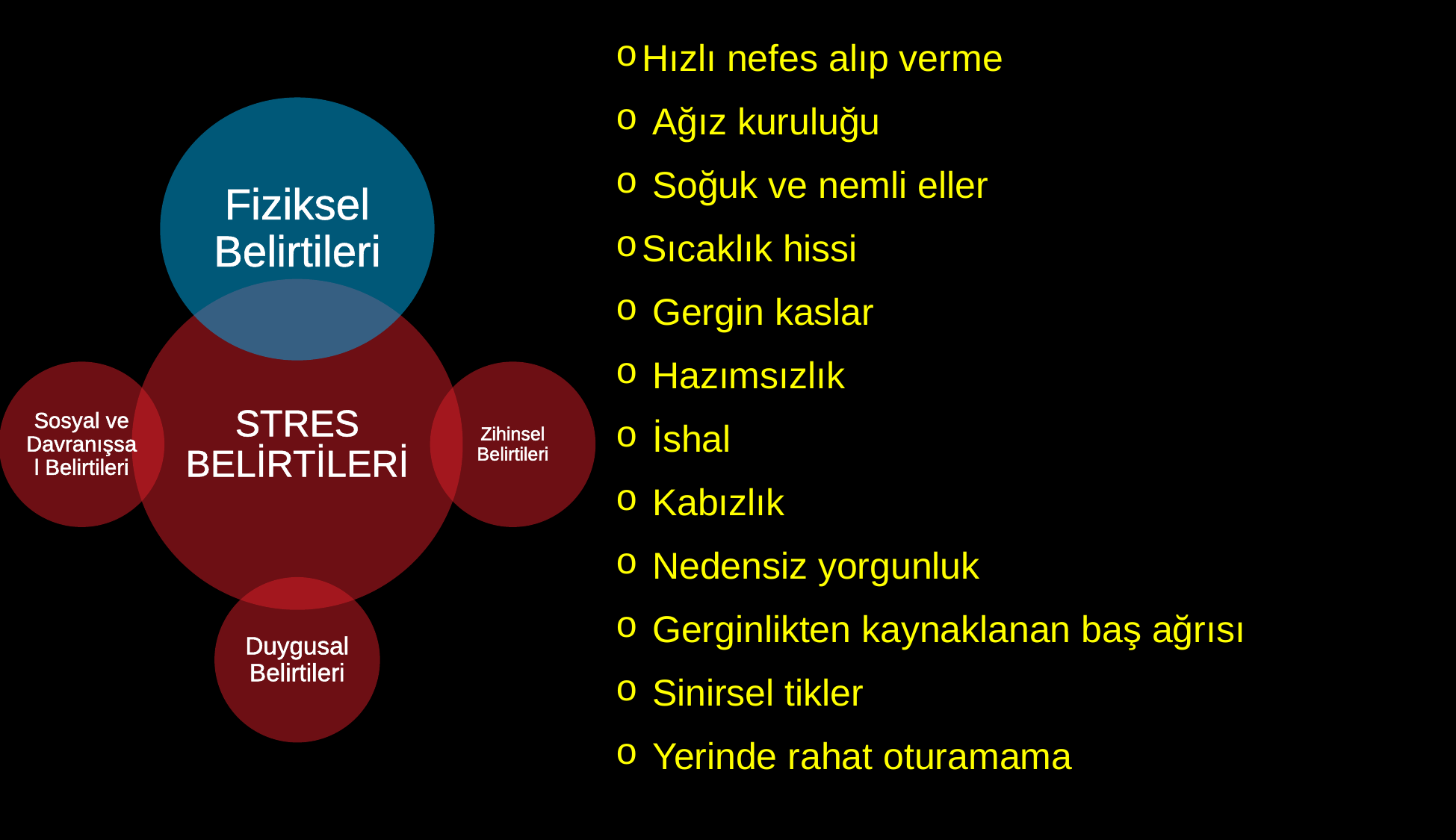

STRES BELİRTİLERİ
Fiziksel Belirtileri
Zihinsel Belirtileri
Duygusal Belirtileri
Sosyal ve Davranışsal Belirtileri
Hızlı nefes alıp verme
 Ağız kuruluğu
 Soğuk ve nemli eller
Sıcaklık hissi
 Gergin kaslar
 Hazımsızlık
 İshal
 Kabızlık
 Nedensiz yorgunluk
 Gerginlikten kaynaklanan baş ağrısı
 Sinirsel tikler
 Yerinde rahat oturamama